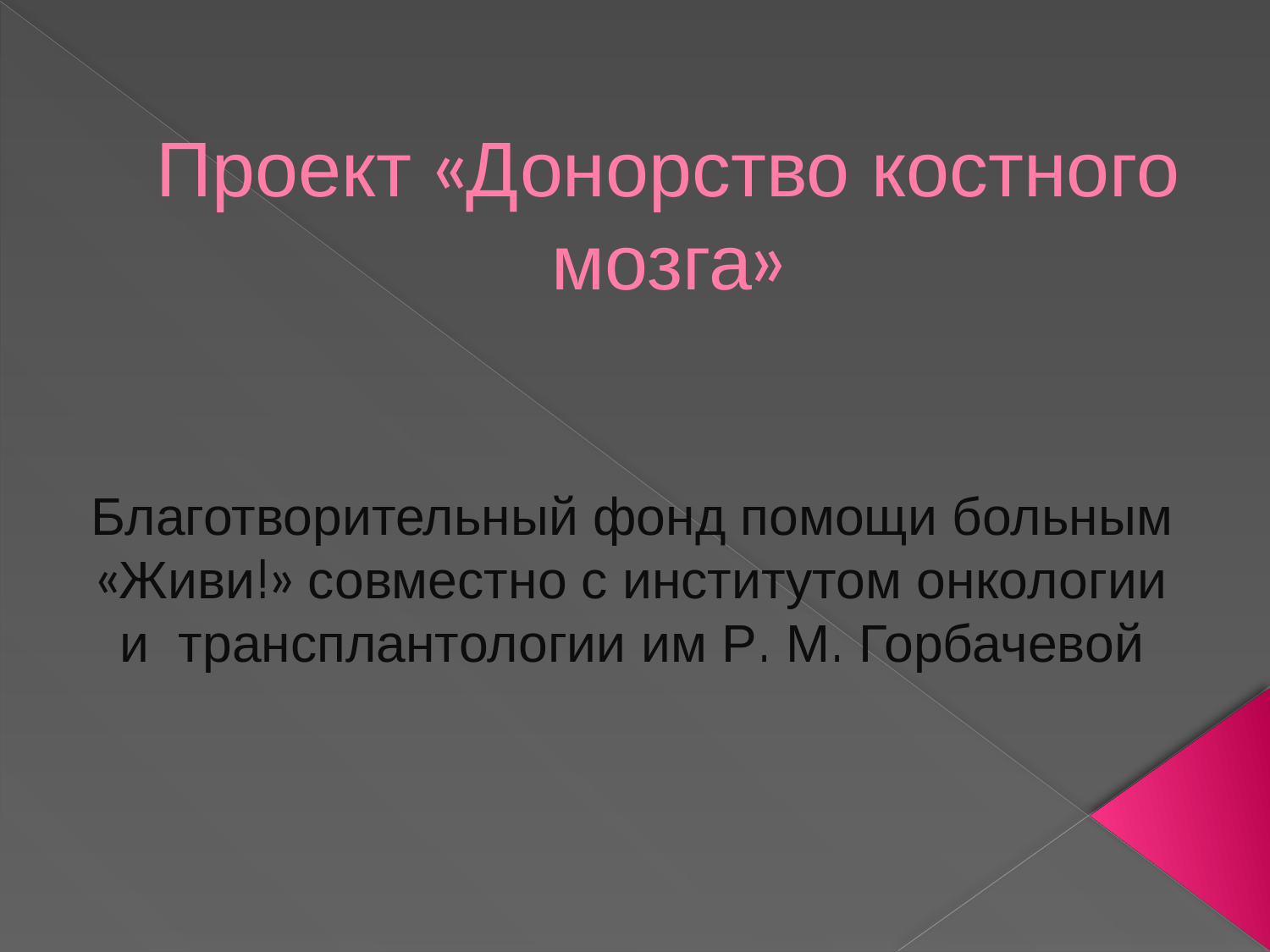

# Проект «Донорство костного мозга»
Благотворительный фонд помощи больным «Живи!» совместно с институтом онкологии и  трансплантологии им Р. М. Горбачевой